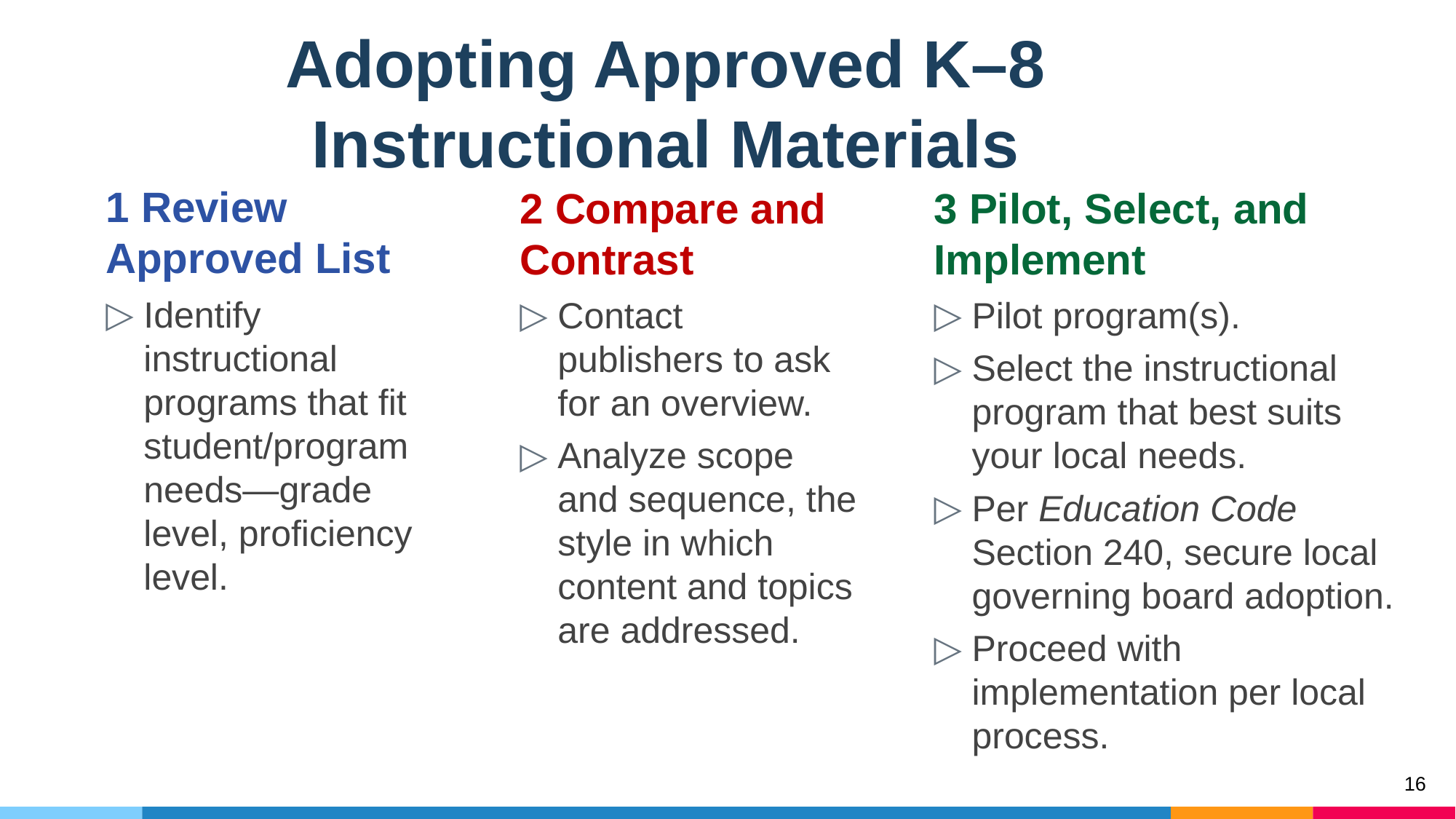

# Adopting Approved K–8 Instructional Materials
1 Review Approved List
Identify instructional programs that fit student/program needs—grade  level, proficiency level.

2 Compare and Contrast
Contact publishers to ask for an overview.
Analyze scope and sequence, the style in which content and topics are addressed.

3 Pilot, Select, and Implement
Pilot program(s).
Select the instructional program that best suits your local needs.
Per Education Code Section 240, secure local governing board adoption.
Proceed with implementation per local process.
16